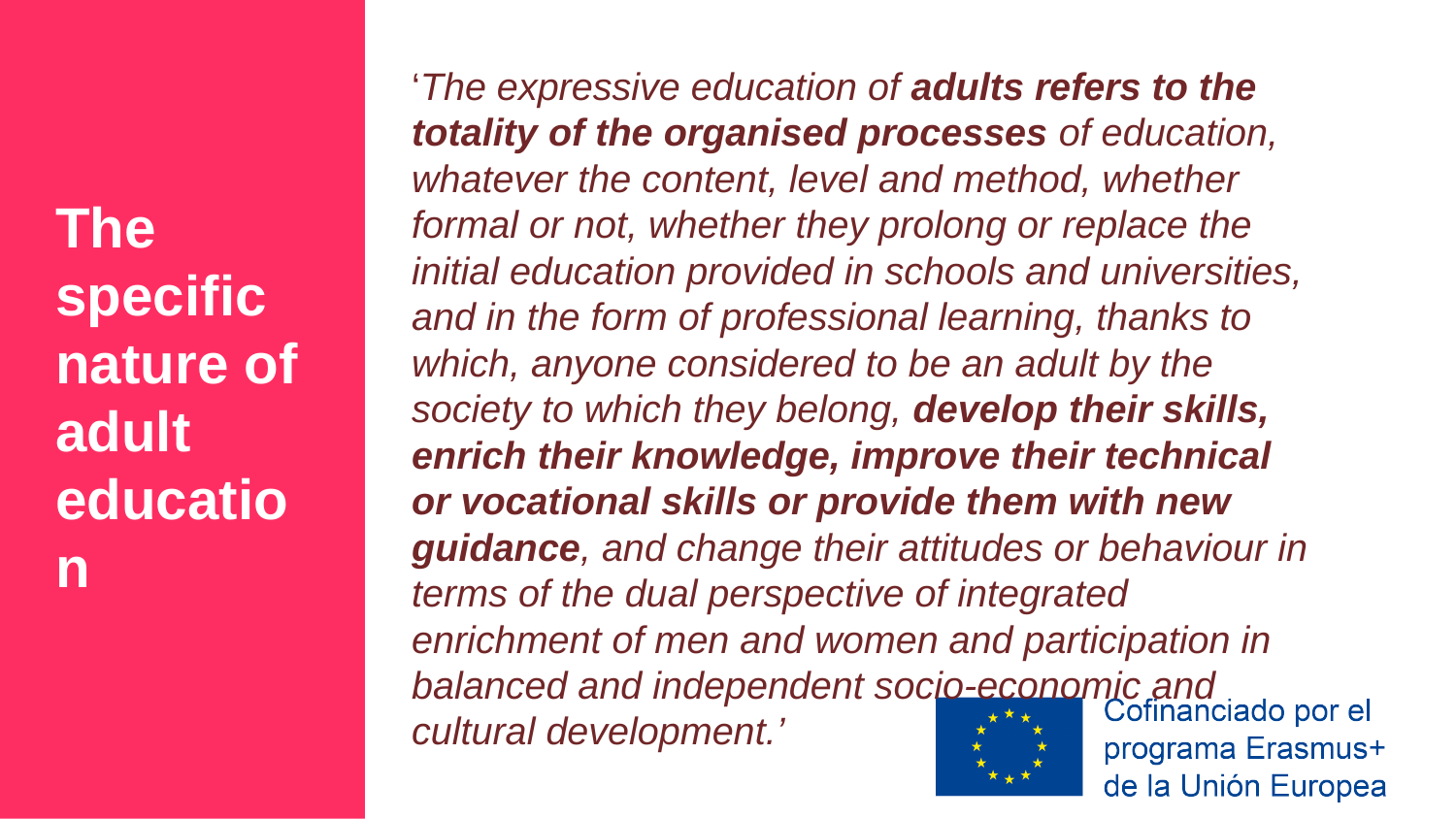

‘The expressive education of adults refers to the totality of the organised processes of education, whatever the content, level and method, whether formal or not, whether they prolong or replace the initial education provided in schools and universities, and in the form of professional learning, thanks to which, anyone considered to be an adult by the society to which they belong, develop their skills, enrich their knowledge, improve their technical or vocational skills or provide them with new guidance, and change their attitudes or behaviour in terms of the dual perspective of integrated enrichment of men and women and participation in balanced and independent socio-economic and cultural development.’
The specific nature of adult education
19